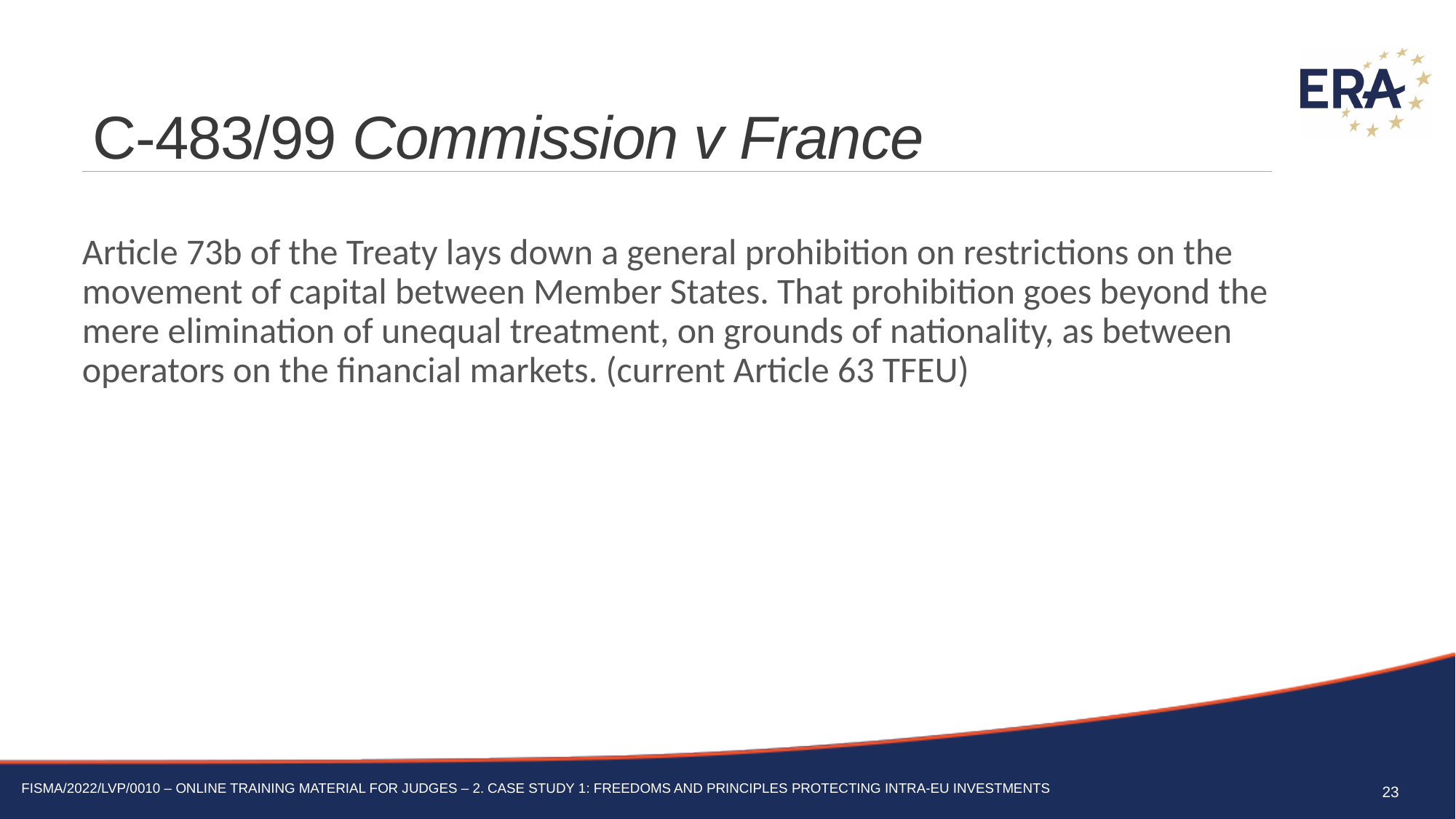

# C-483/99 Commission v France
Article 73b of the Treaty lays down a general prohibition on restrictions on the movement of capital between Member States. That prohibition goes beyond the mere elimination of unequal treatment, on grounds of nationality, as between operators on the financial markets. (current Article 63 TFEU)

23
FISMA/2022/LVP/0010 – Online training material for judges – 2. Case Study 1: Freedoms and principles protecting intra-EU investments